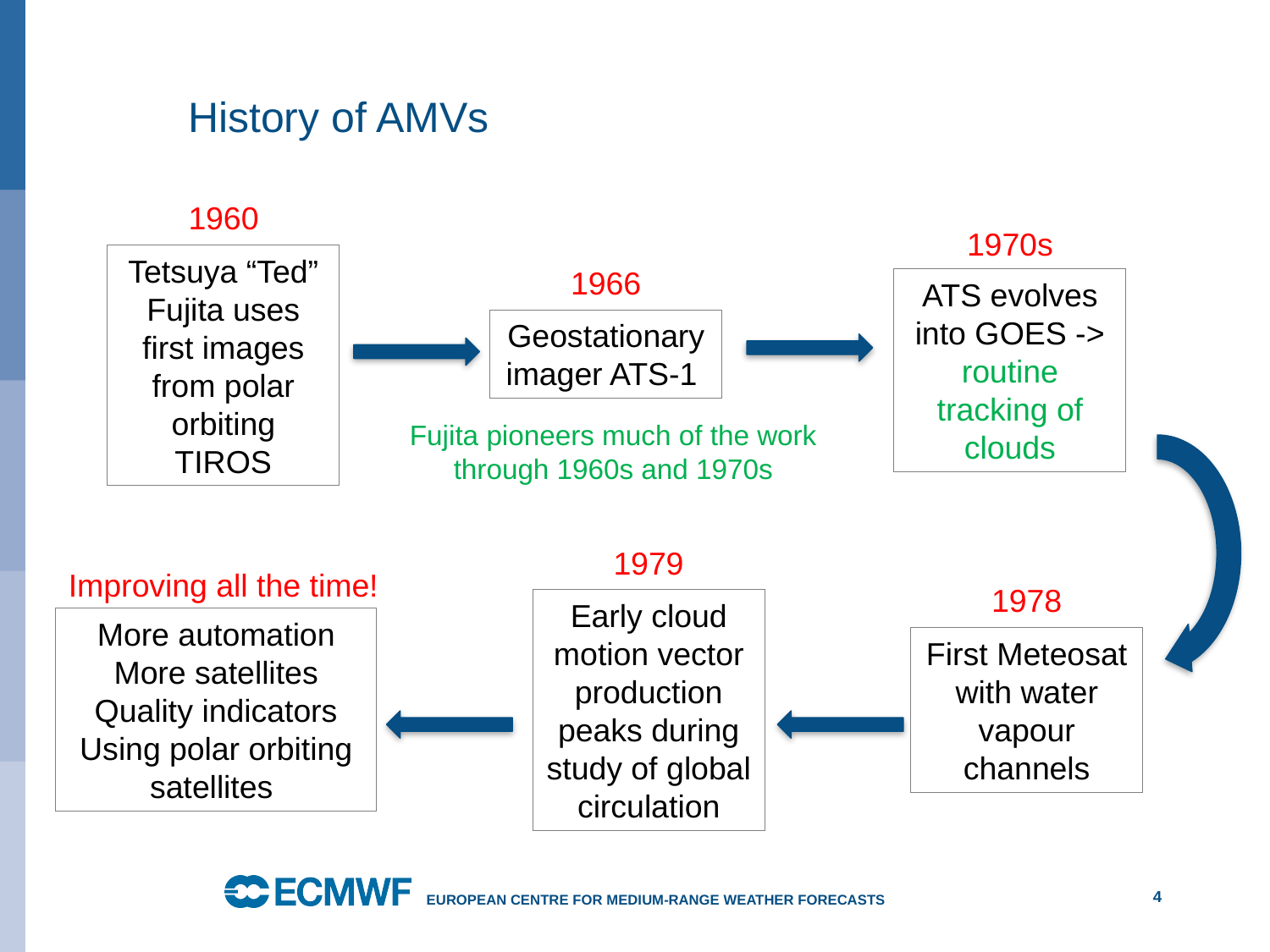

# History of AMVs
1960
1970s
Tetsuya “Ted” Fujita uses first images from polar orbiting TIROS
1966
ATS evolves into GOES -> routine tracking of clouds
Geostationary imager ATS-1

Fujita pioneers much of the work through 1960s and 1970s

1979
Improving all the time!
1978
Early cloud motion vector production peaks during study of global circulation
More automation
More satellites
Quality indicators
Using polar orbiting satellites
First Meteosat with water vapour channels

4